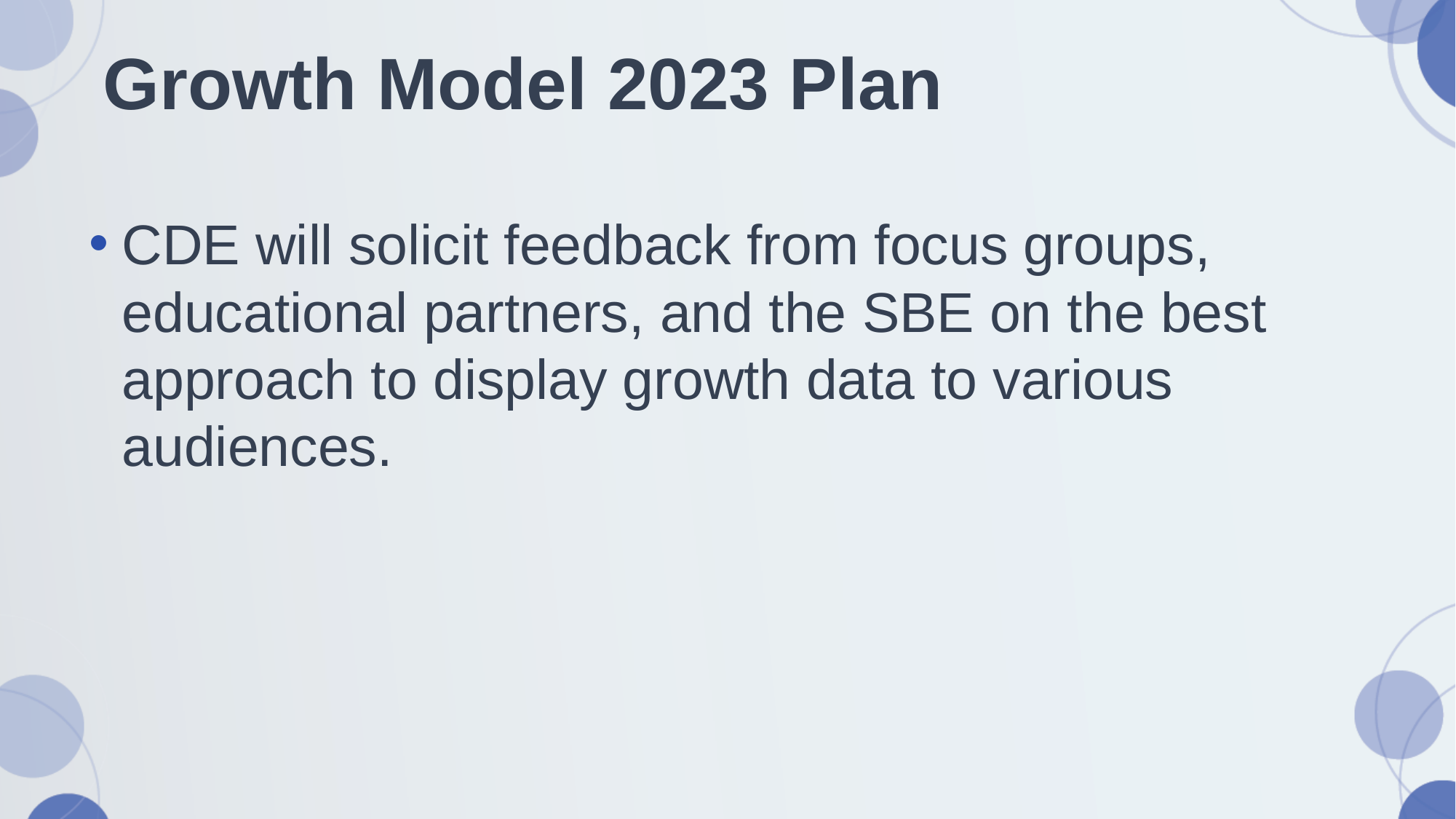

# Growth Model 2023 Plan
CDE will solicit feedback from focus groups, educational partners, and the SBE on the best approach to display growth data to various audiences.